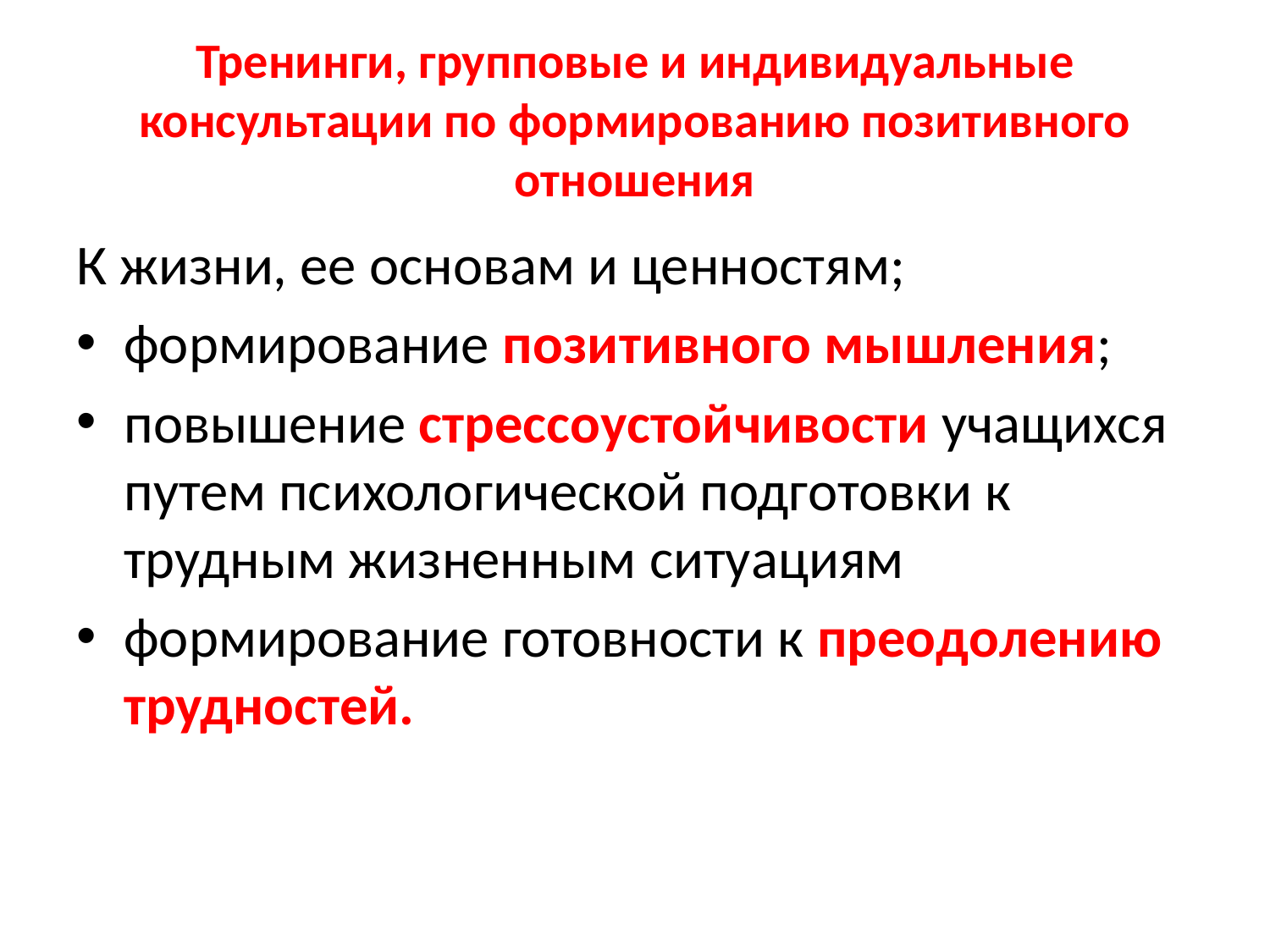

# Тренинги, групповые и индивидуальные консультации по формированию позитивного отношения
К жизни, ее основам и ценностям;
формирование позитивного мышления;
повышение стрессоустойчивости учащихся путем психологической подготовки к трудным жизненным ситуациям
формирование готовности к преодолению трудностей.